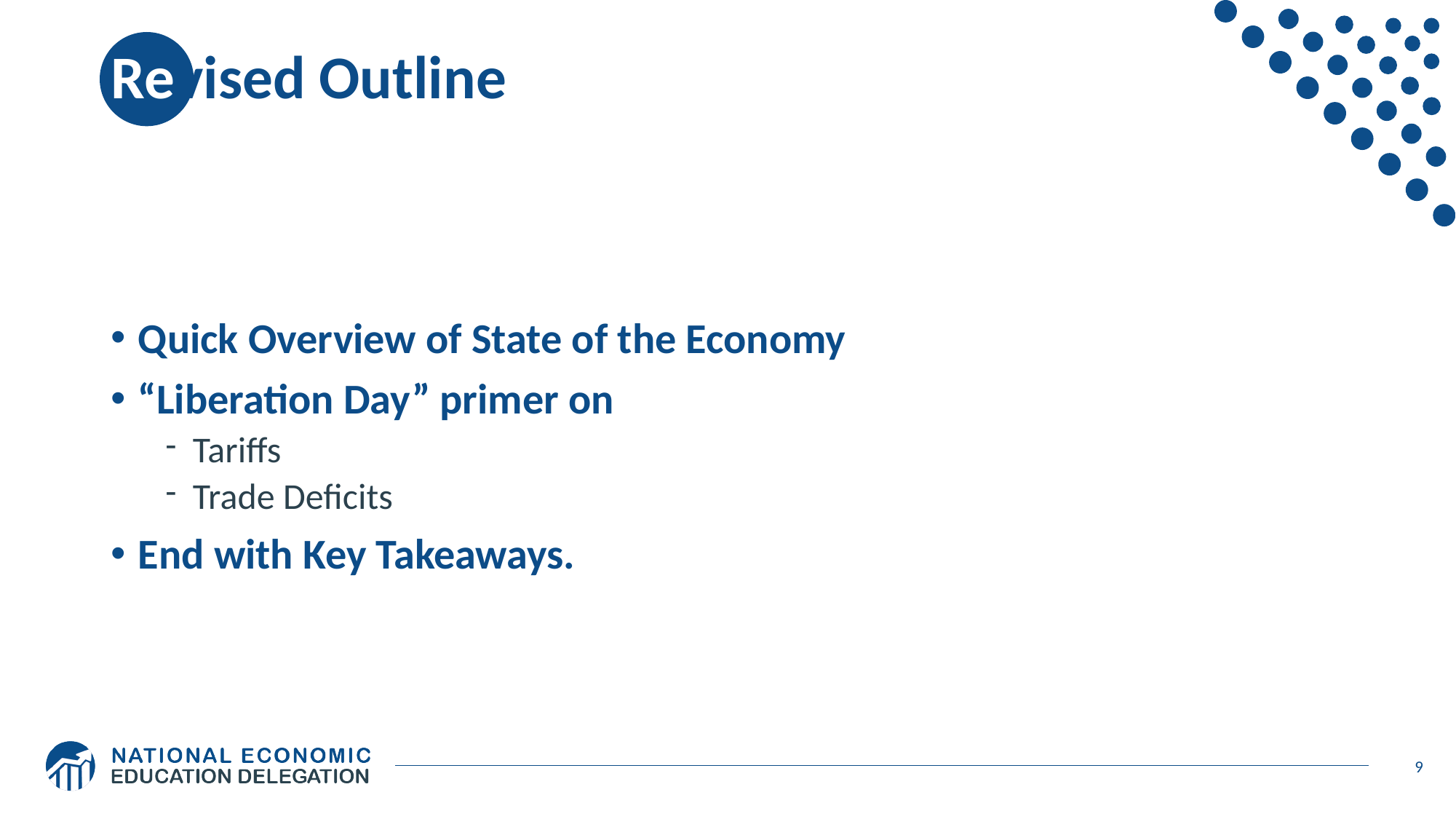

# Revised Outline
Quick Overview of State of the Economy
“Liberation Day” primer on
Tariffs
Trade Deficits
End with Key Takeaways.
9